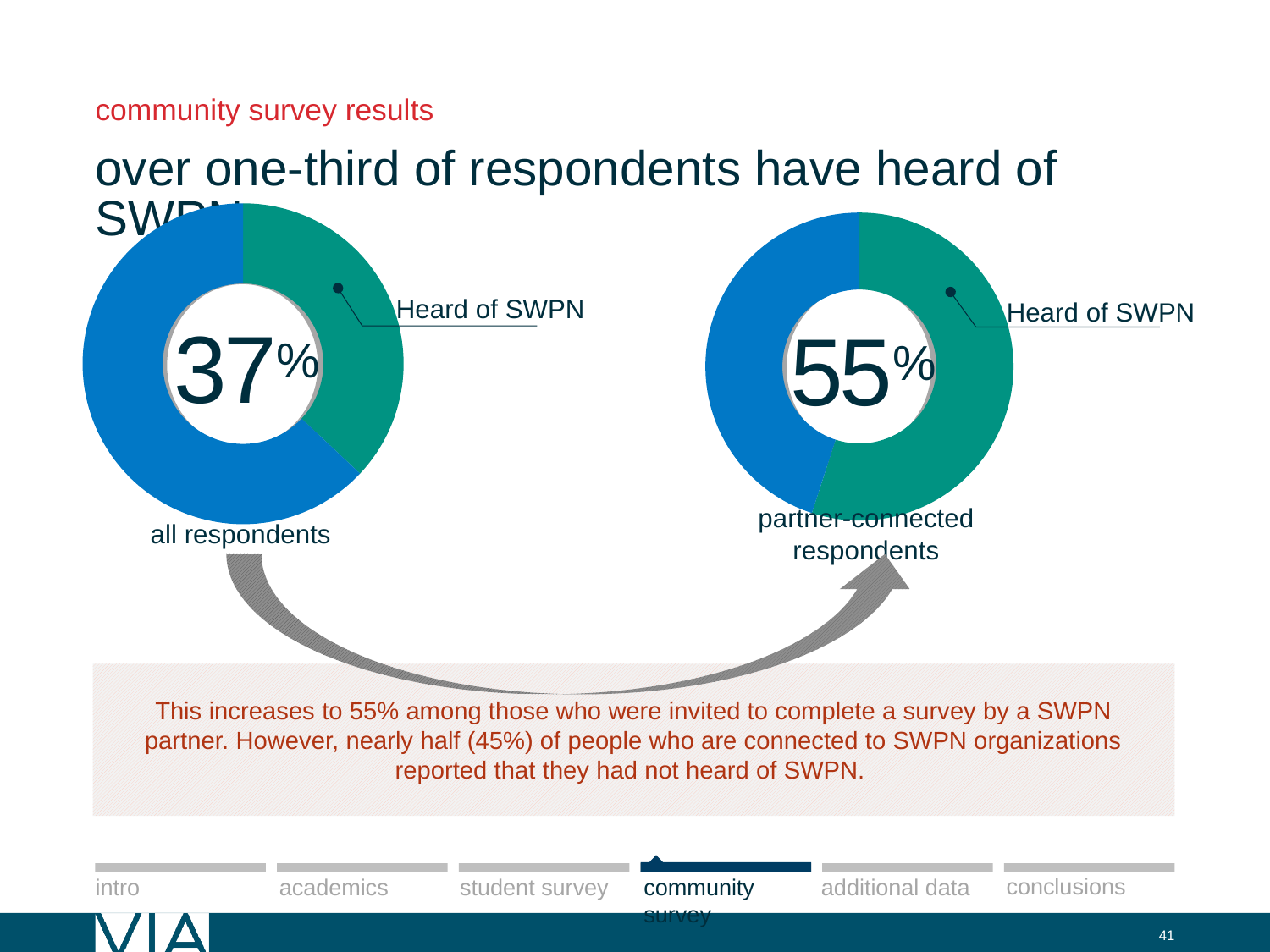

community survey results
over one-third of respondents have heard of SWPN

### Chart

| Category | Column1 |
|---|---|
|  | 3.7 |
|  | 6.3 |

Heard of SWPN
37%

### Chart

| Category | Column1 |
|---|---|
|  | 5.5 |
|  | 4.5 |

Heard of SWPN
55%

all respondents
partner-connected respondents
This increases to 55% among those who were invited to complete a survey by a SWPN partner. However, nearly half (45%) of people who are connected to SWPN organizations reported that they had not heard of SWPN.

conclusions
additional data
academics
intro
student survey
community survey